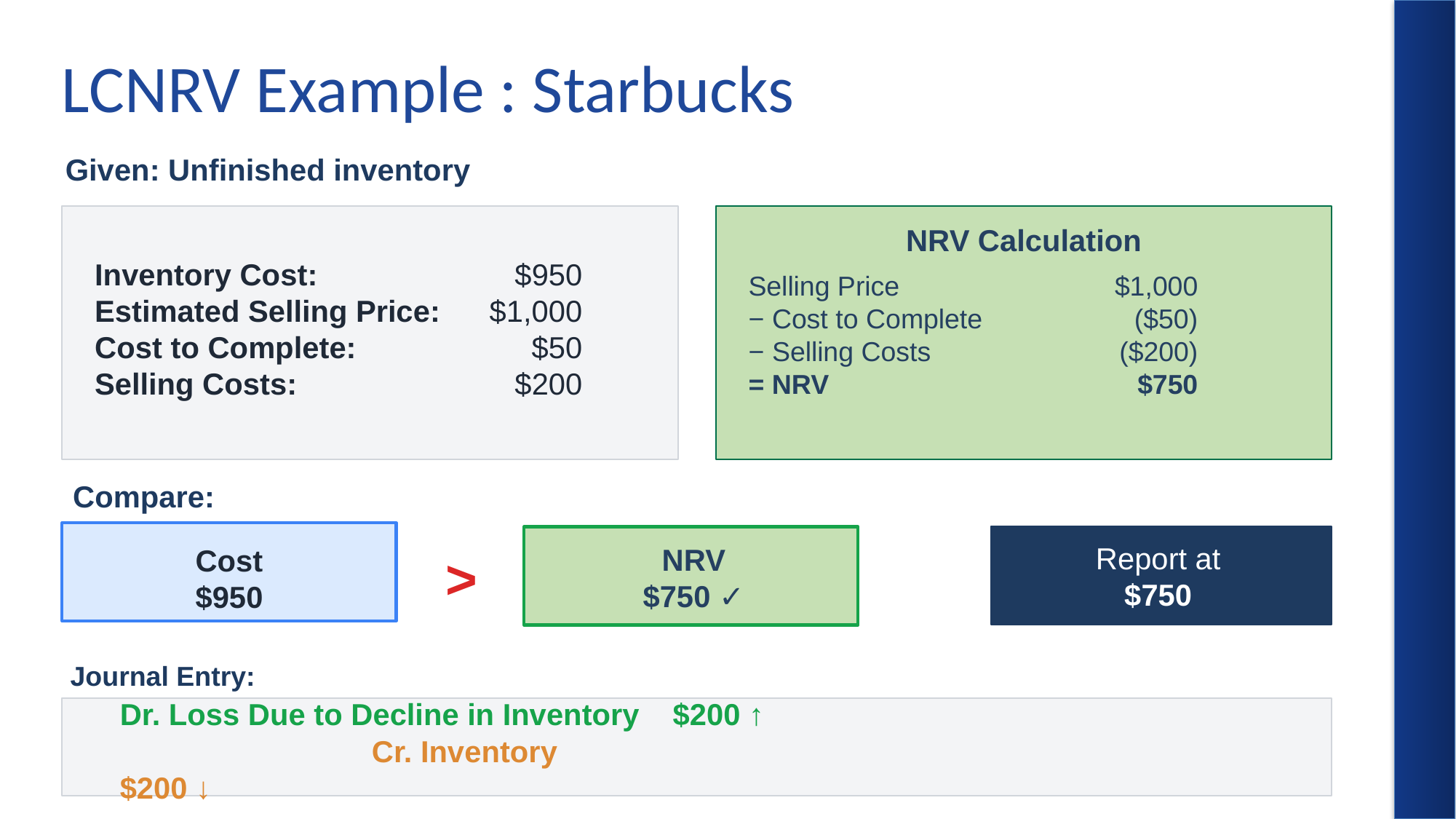

# LCNRV Example : Starbucks
Given: Unfinished inventory

NRV Calculation
Inventory Cost:
Estimated Selling Price:
Cost to Complete:
Selling Costs:
$950
$1,000
$50
$200
Selling Price
− Cost to Complete
− Selling Costs
= NRV
$1,000
($50)
($200)
$750
Compare:

>
Report at
$750
NRV
$750 ✓
Cost
$950
Journal Entry:

Dr. Loss Due to Decline in Inventory    $200 ↑
		    Cr. Inventory    						$200 ↓